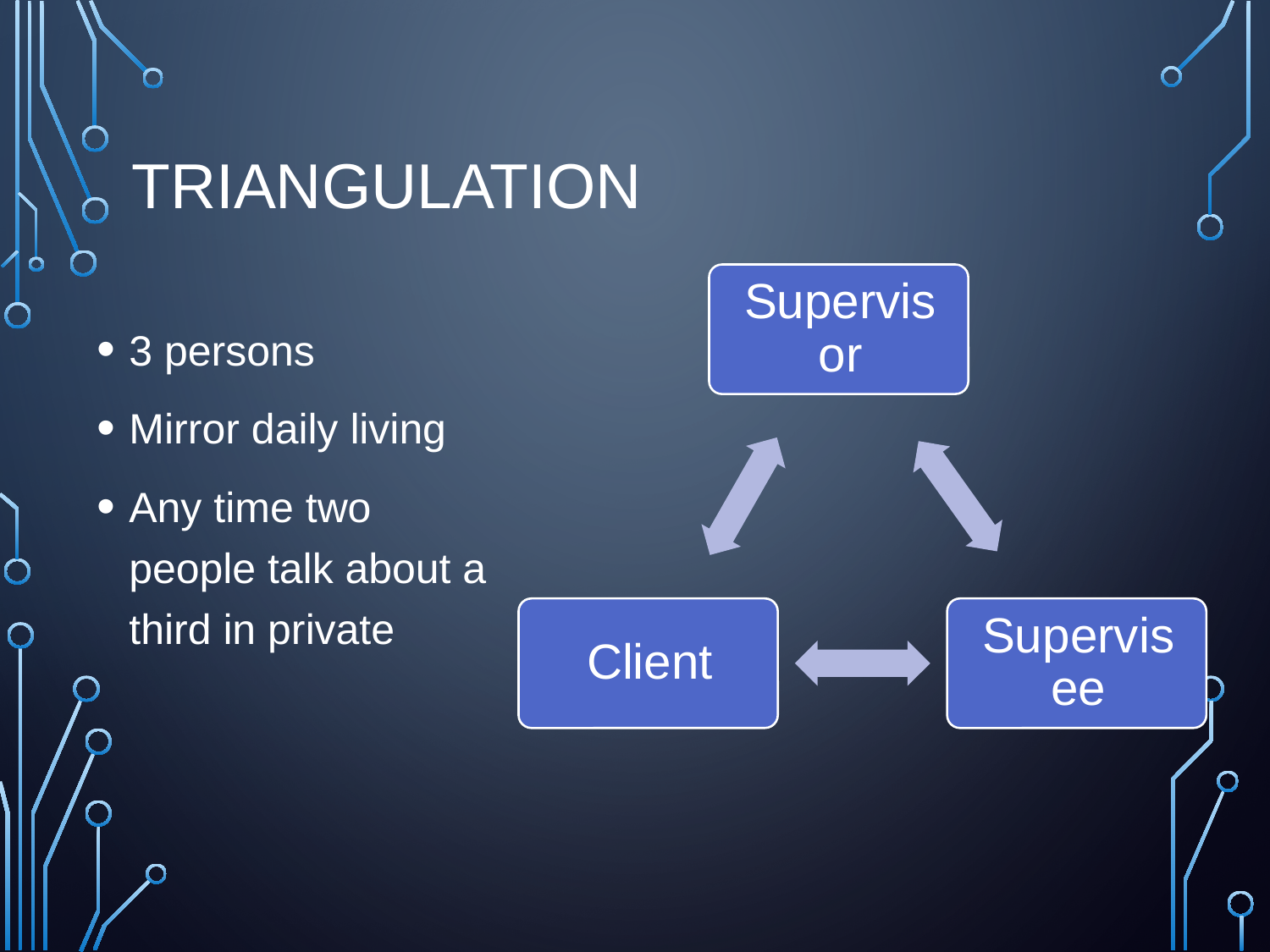

# Triangulation
Supervisor

Supervisee

Client

3 persons
Mirror daily living
Any time two people talk about a third in private